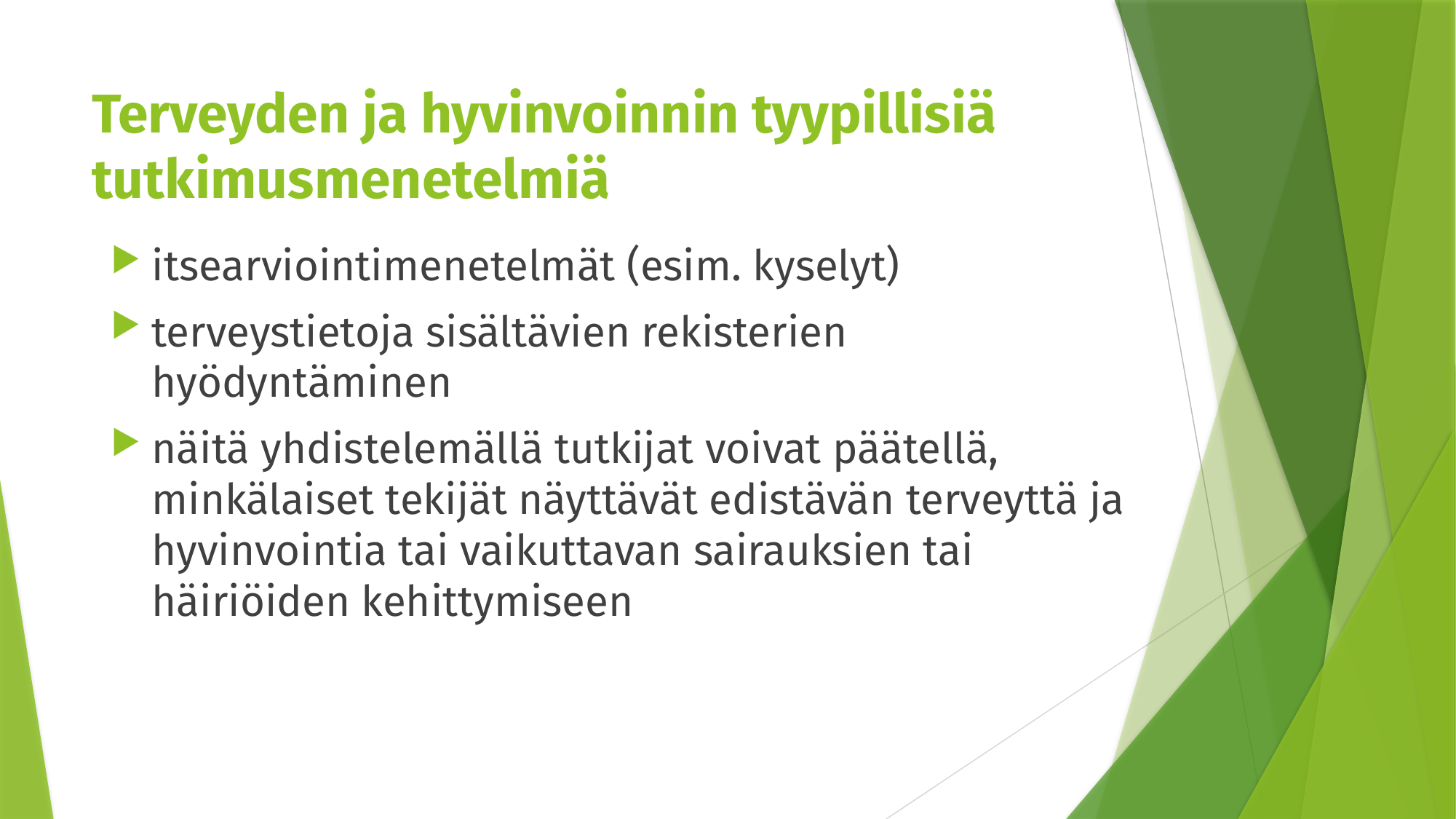

# Terveyden ja hyvinvoinnin tyypillisiä tutkimusmenetelmiä
itsearviointimenetelmät (esim. kyselyt)
terveystietoja sisältävien rekisterien hyödyntäminen
näitä yhdistelemällä tutkijat voivat päätellä, minkälaiset tekijät näyttävät edistävän terveyttä ja hyvinvointia tai vaikuttavan sairauksien tai häiriöiden kehittymiseen